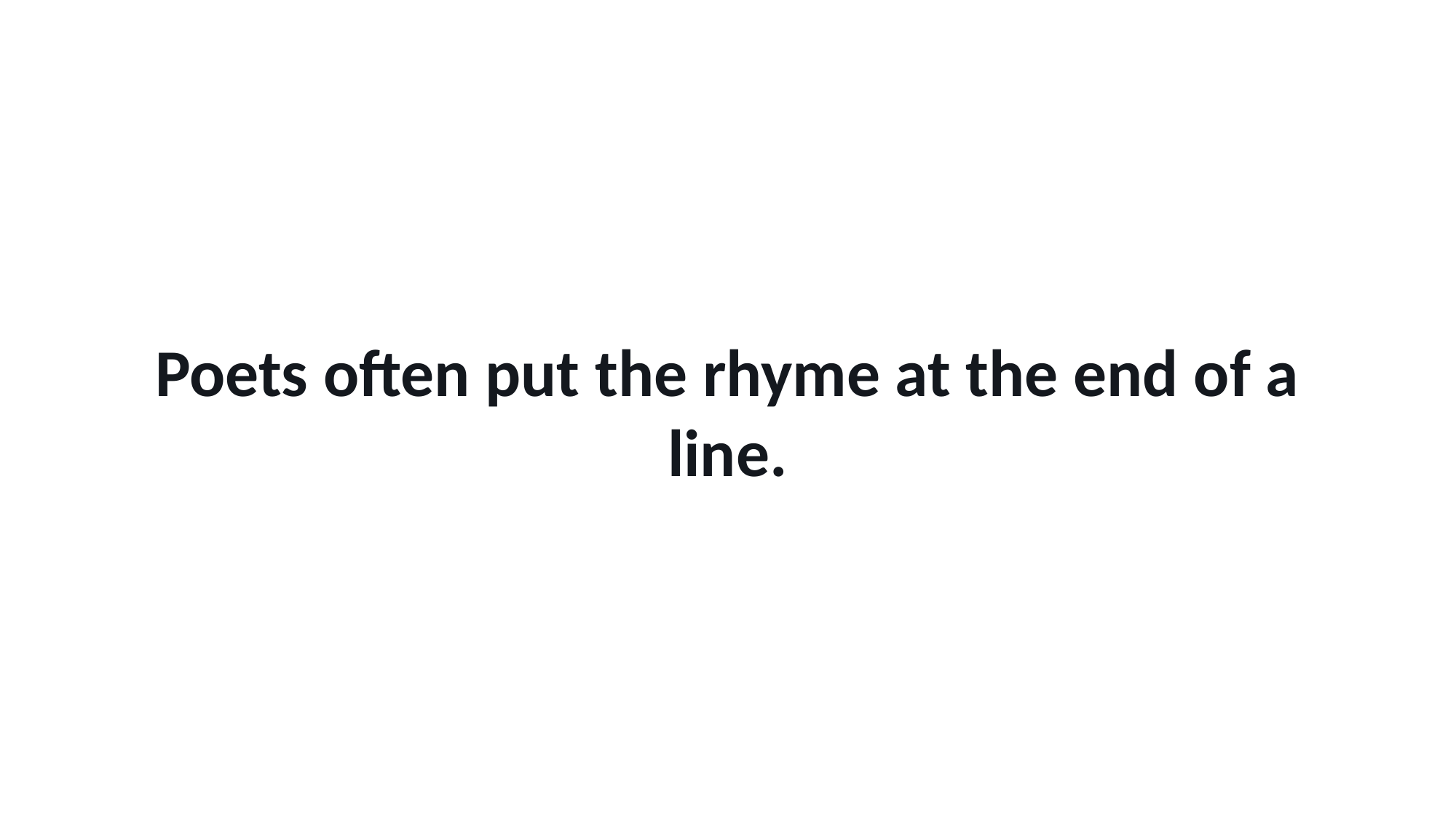

Poets often put the rhyme at the end of a line.